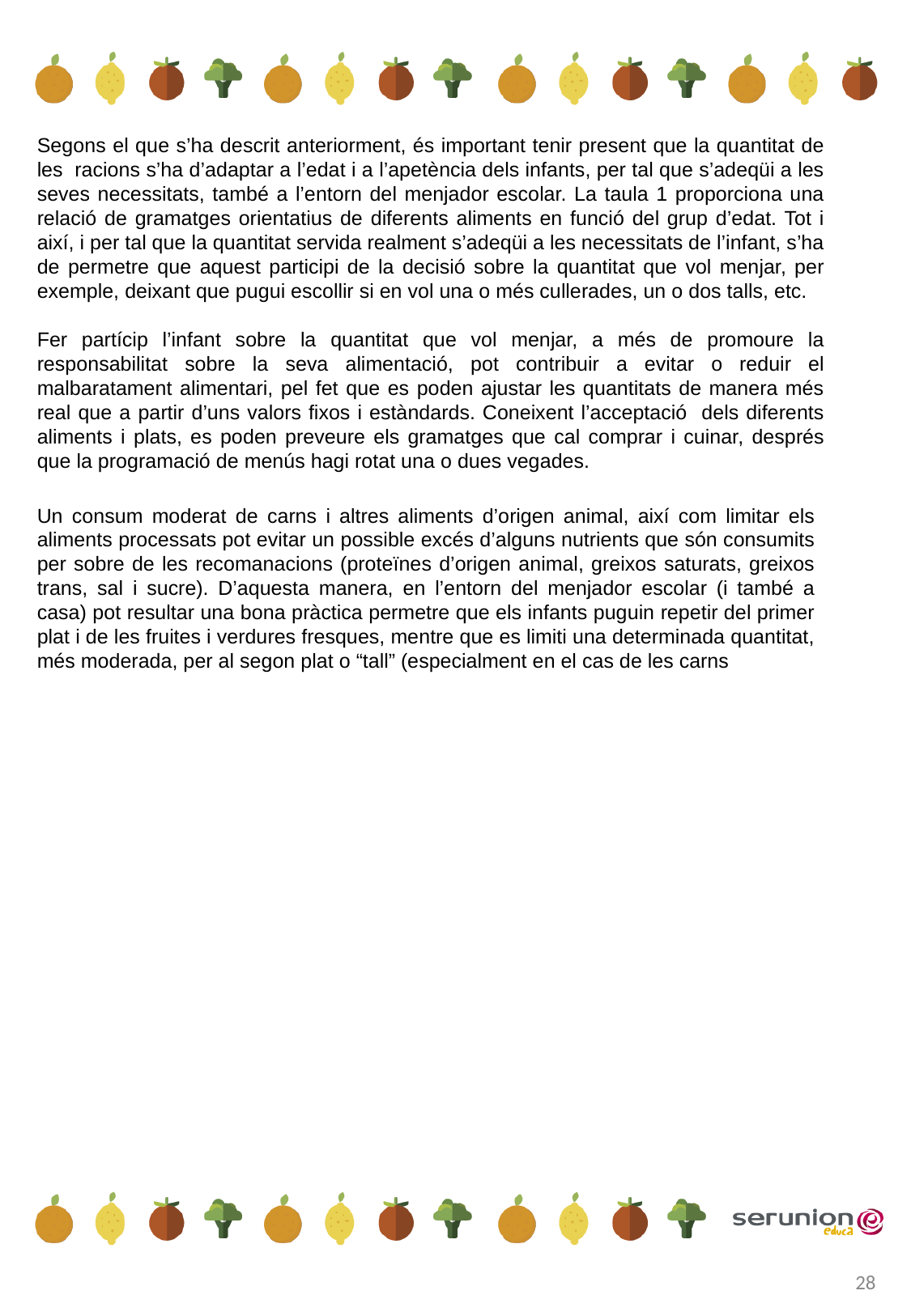

Segons el que s’ha descrit anteriorment, és important tenir present que la quantitat de les  racions s’ha d’adaptar a l’edat i a l’apetència dels infants, per tal que s’adeqüi a les seves necessitats, també a l’entorn del menjador escolar. La taula 1 proporciona una relació de gramatges orientatius de diferents aliments en funció del grup d’edat. Tot i així, i per tal que la quantitat servida realment s’adeqüi a les necessitats de l’infant, s’ha de permetre que aquest participi de la decisió sobre la quantitat que vol menjar, per exemple, deixant que pugui escollir si en vol una o més cullerades, un o dos talls, etc.

Fer partícip l’infant sobre la quantitat que vol menjar, a més de promoure la responsabilitat sobre la seva alimentació, pot contribuir a evitar o reduir el malbaratament alimentari, pel fet que es poden ajustar les quantitats de manera més real que a partir d’uns valors fixos i estàndards. Coneixent l’acceptació  dels diferents aliments i plats, es poden preveure els gramatges que cal comprar i cuinar, després que la programació de menús hagi rotat una o dues vegades.
Un consum moderat de carns i altres aliments d’origen animal, així com limitar els aliments processats pot evitar un possible excés d’alguns nutrients que són consumits per sobre de les recomanacions (proteïnes d’origen animal, greixos saturats, greixos trans, sal i sucre). D’aquesta manera, en l’entorn del menjador escolar (i també a casa) pot resultar una bona pràctica permetre que els infants puguin repetir del primer plat i de les fruites i verdures fresques, mentre que es limiti una determinada quantitat, més moderada, per al segon plat o “tall” (especialment en el cas de les carns
28